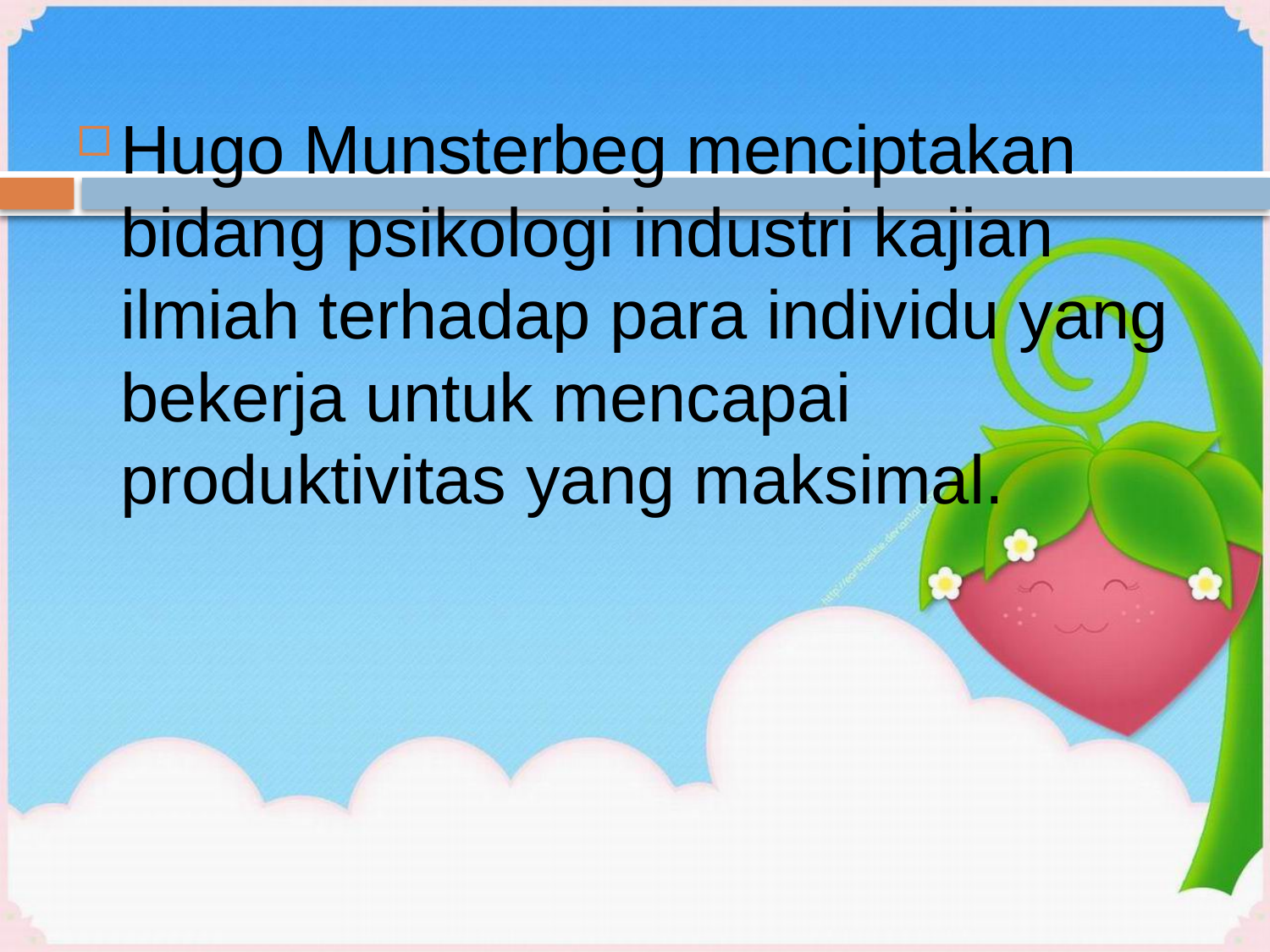

#
Hugo Munsterbeg menciptakan bidang psikologi industri kajian ilmiah terhadap para individu yang bekerja untuk mencapai produktivitas yang maksimal.